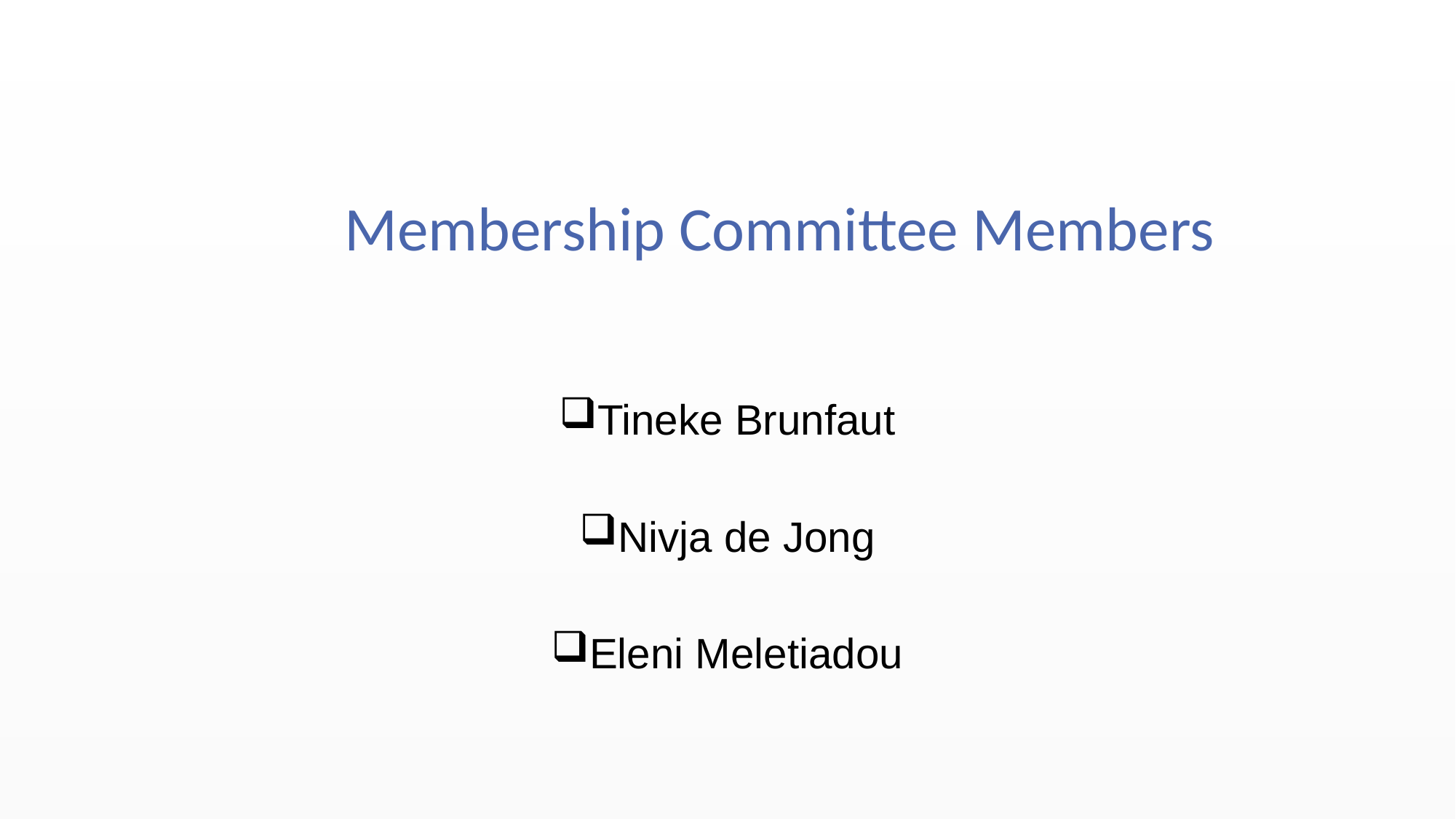

# Membership Committee Members
Tineke Brunfaut
Nivja de Jong
Eleni Meletiadou